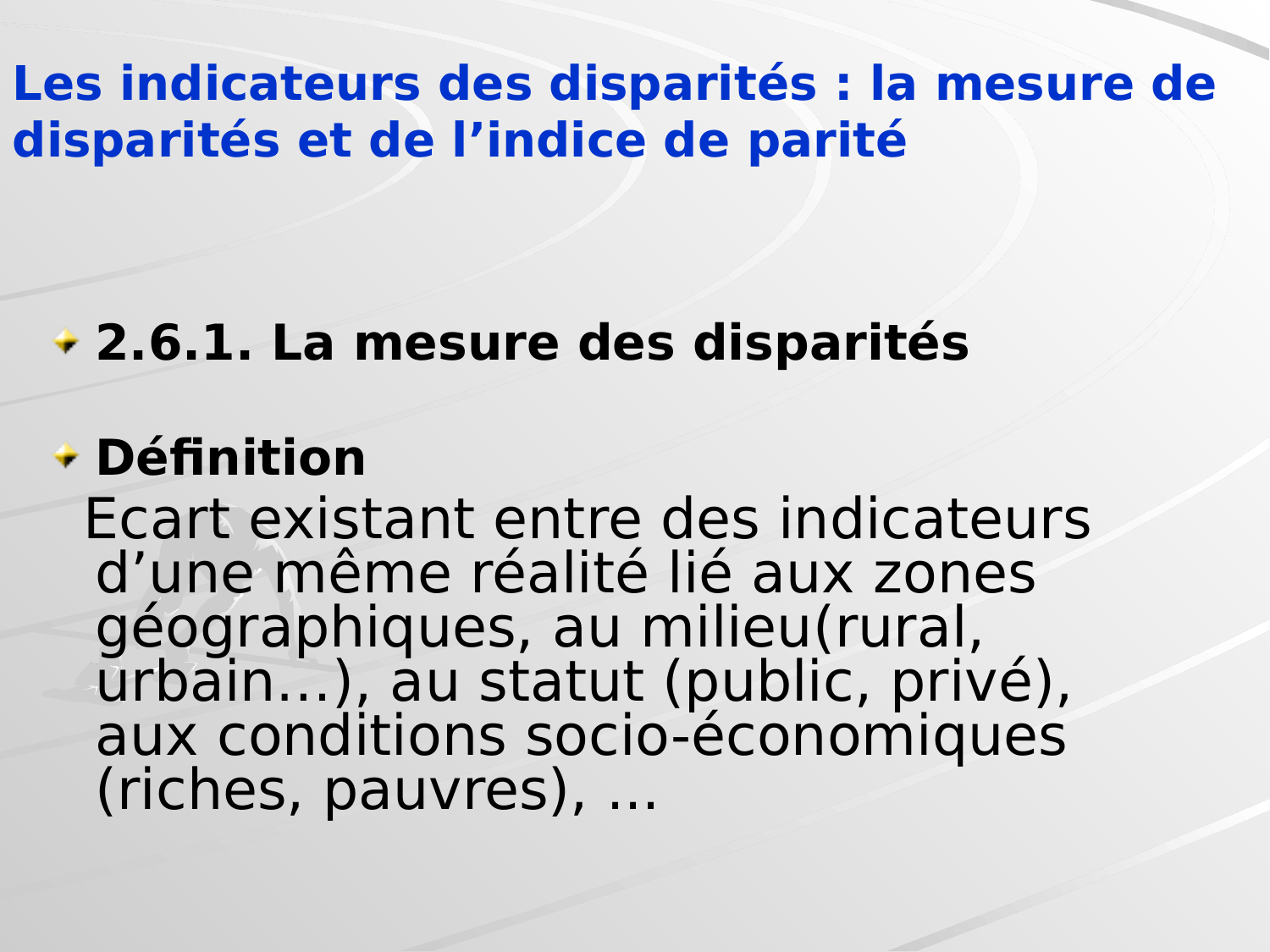

#
Les indicateurs des disparités : la mesure de disparités et de l’indice de parité

2.6.1. La mesure des disparités

Définition
  Ecart existant entre des indicateurs d’une même réalité lié aux zones géographiques, au milieu(rural, urbain…), au statut (public, privé), aux conditions socio-économiques (riches, pauvres), ...